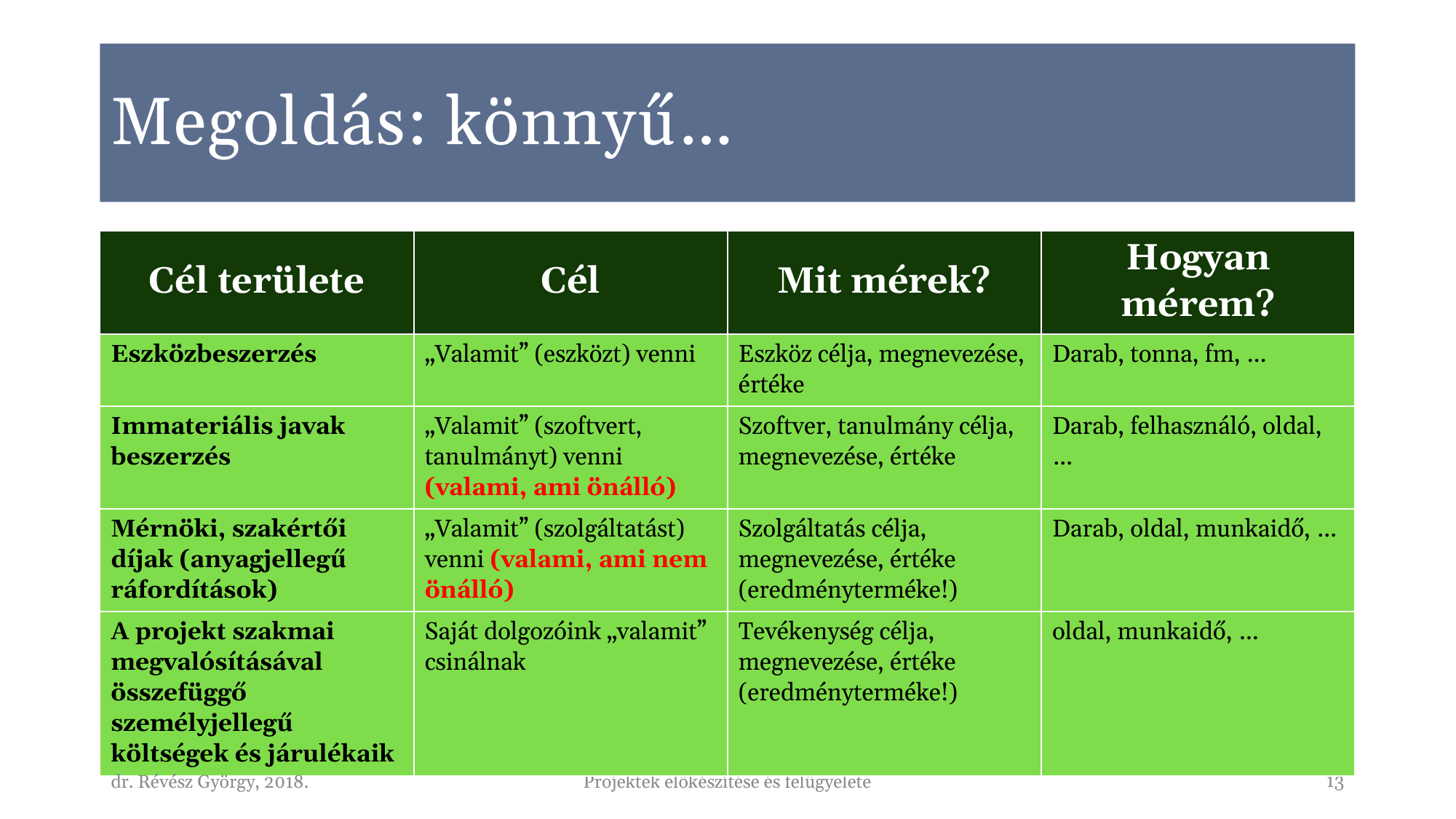

# Megoldás: könnyű…
| Cél területe | Cél | Mit mérek? | Hogyan mérem? |
| --- | --- | --- | --- |
| Eszközbeszerzés | „Valamit” (eszközt) venni | Eszköz célja, megnevezése, értéke | Darab, tonna, fm, … |
| Immateriális javak beszerzés | „Valamit” (szoftvert, tanulmányt) venni (valami, ami önálló) | Szoftver, tanulmány célja, megnevezése, értéke | Darab, felhasználó, oldal, … |
| Mérnöki, szakértői díjak (anyagjellegű ráfordítások) | „Valamit” (szolgáltatást) venni (valami, ami nem önálló) | Szolgáltatás célja, megnevezése, értéke (eredményterméke!) | Darab, oldal, munkaidő, … |
| A projekt szakmai megvalósításával összefüggő személyjellegű költségek és járulékaik | Saját dolgozóink „valamit” csinálnak | Tevékenység célja, megnevezése, értéke (eredményterméke!) | oldal, munkaidő, … |
dr. Révész György, 2018.
Projektek előkészítése és felügyelete
13